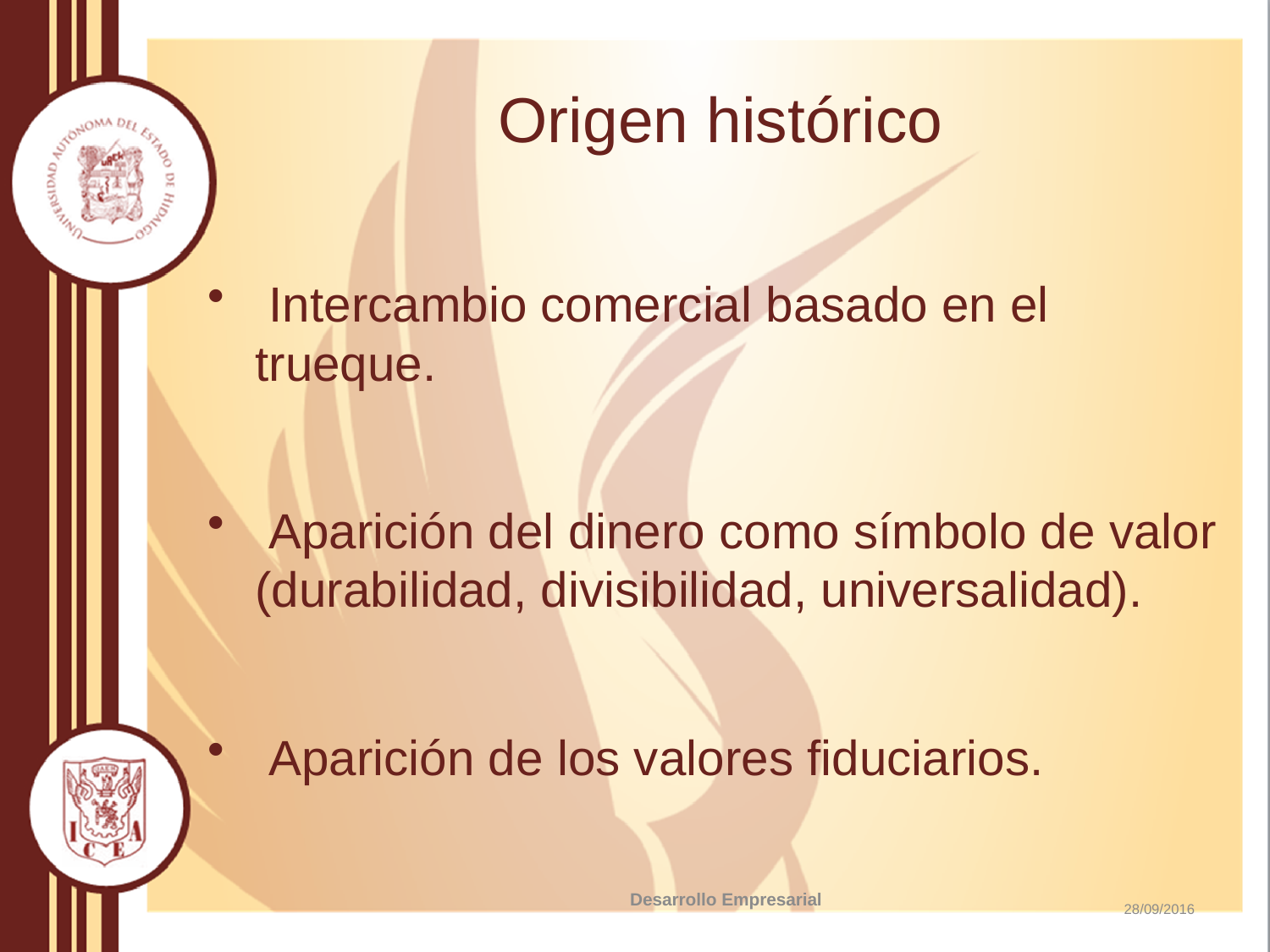

# Origen histórico
 Intercambio comercial basado en el trueque.

 Aparición del dinero como símbolo de valor (durabilidad, divisibilidad, universalidad).

 Aparición de los valores fiduciarios.

Desarrollo Empresarial
28/09/2016